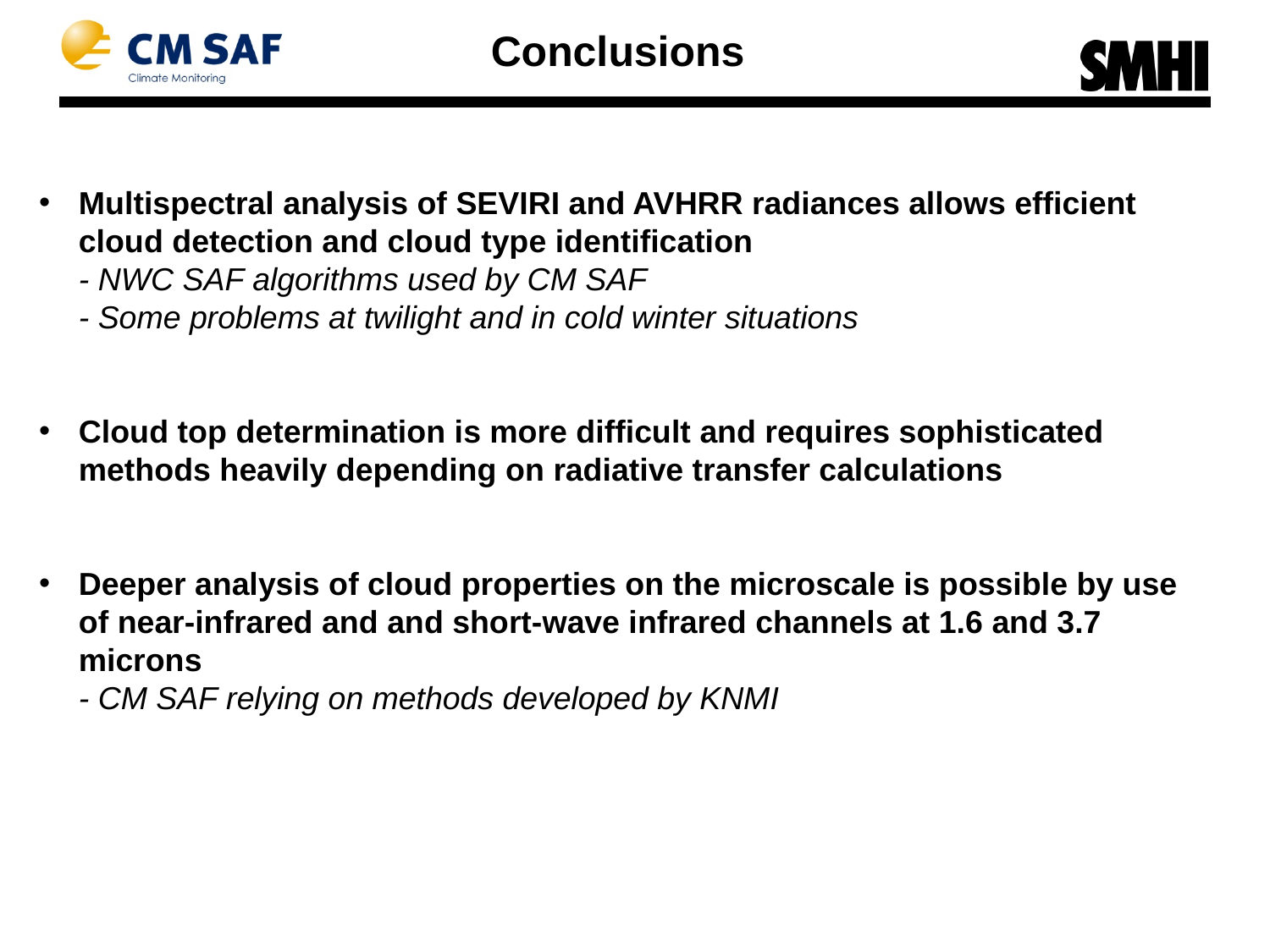

Conclusions

Multispectral analysis of SEVIRI and AVHRR radiances allows efficient cloud detection and cloud type identification
- NWC SAF algorithms used by CM SAF
- Some problems at twilight and in cold winter situations

Cloud top determination is more difficult and requires sophisticated methods heavily depending on radiative transfer calculations

Deeper analysis of cloud properties on the microscale is possible by use of near-infrared and and short-wave infrared channels at 1.6 and 3.7 microns
- CM SAF relying on methods developed by KNMI